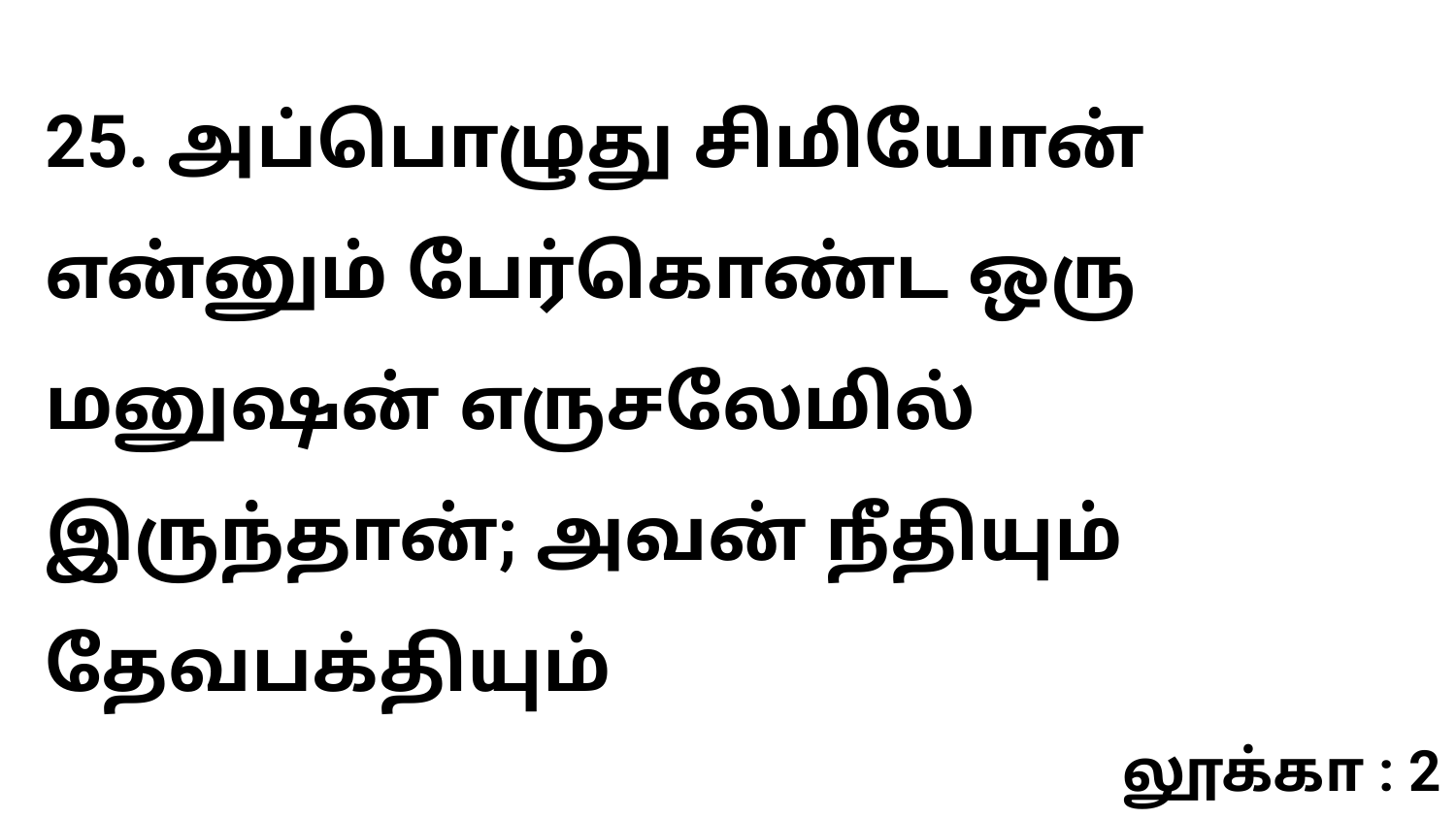

25. அப்பொழுது சிமியோன் என்னும் பேர்கொண்ட ஒரு மனுஷன் எருசலேமில் இருந்தான்; அவன் நீதியும் தேவபக்தியும்
லூக்கா : 2